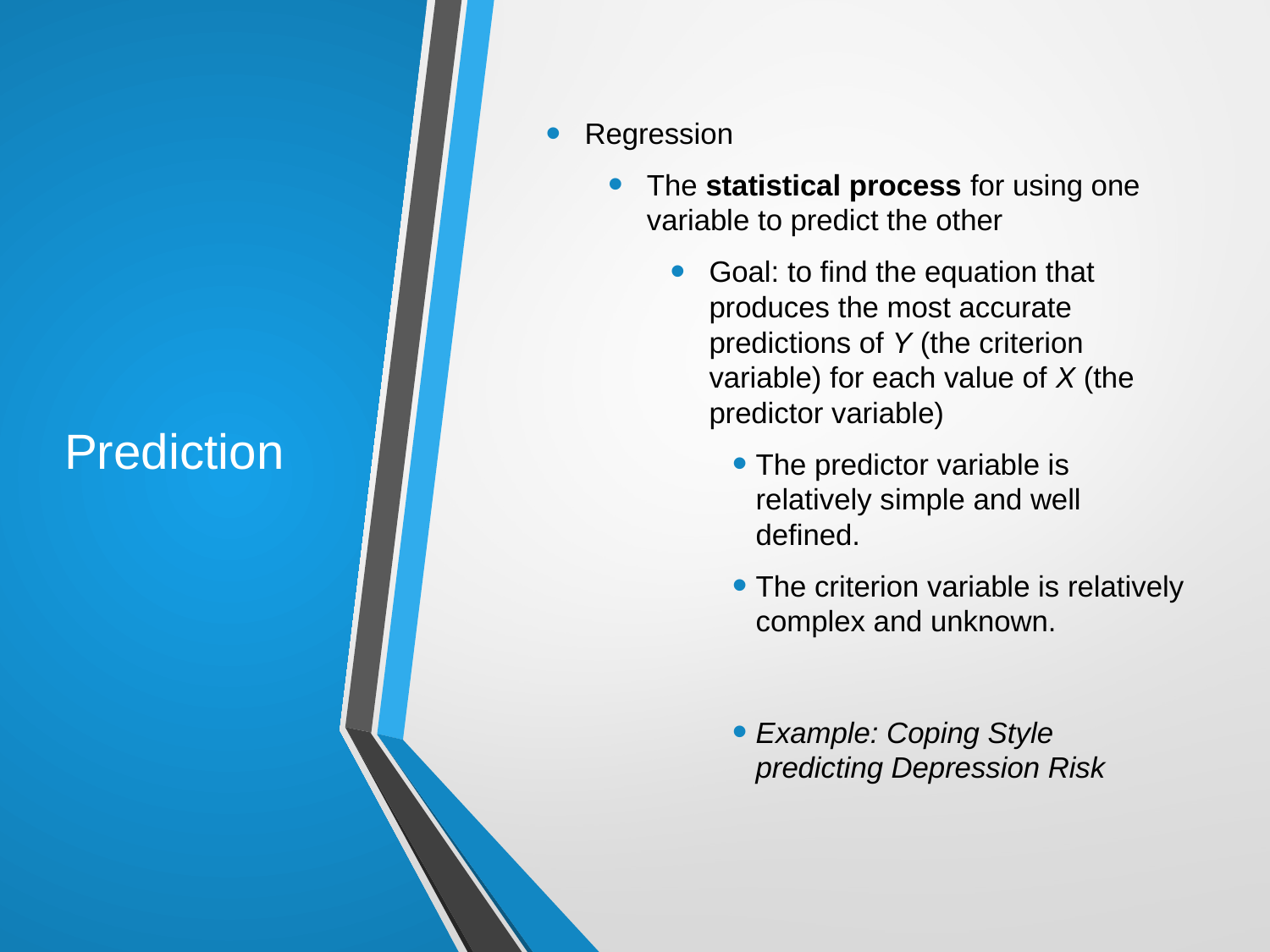

# Prediction
Regression
The statistical process for using one variable to predict the other
Goal: to find the equation that produces the most accurate predictions of Y (the criterion variable) for each value of X (the predictor variable)
The predictor variable is relatively simple and well defined.
The criterion variable is relatively complex and unknown.

Example: Coping Style predicting Depression Risk